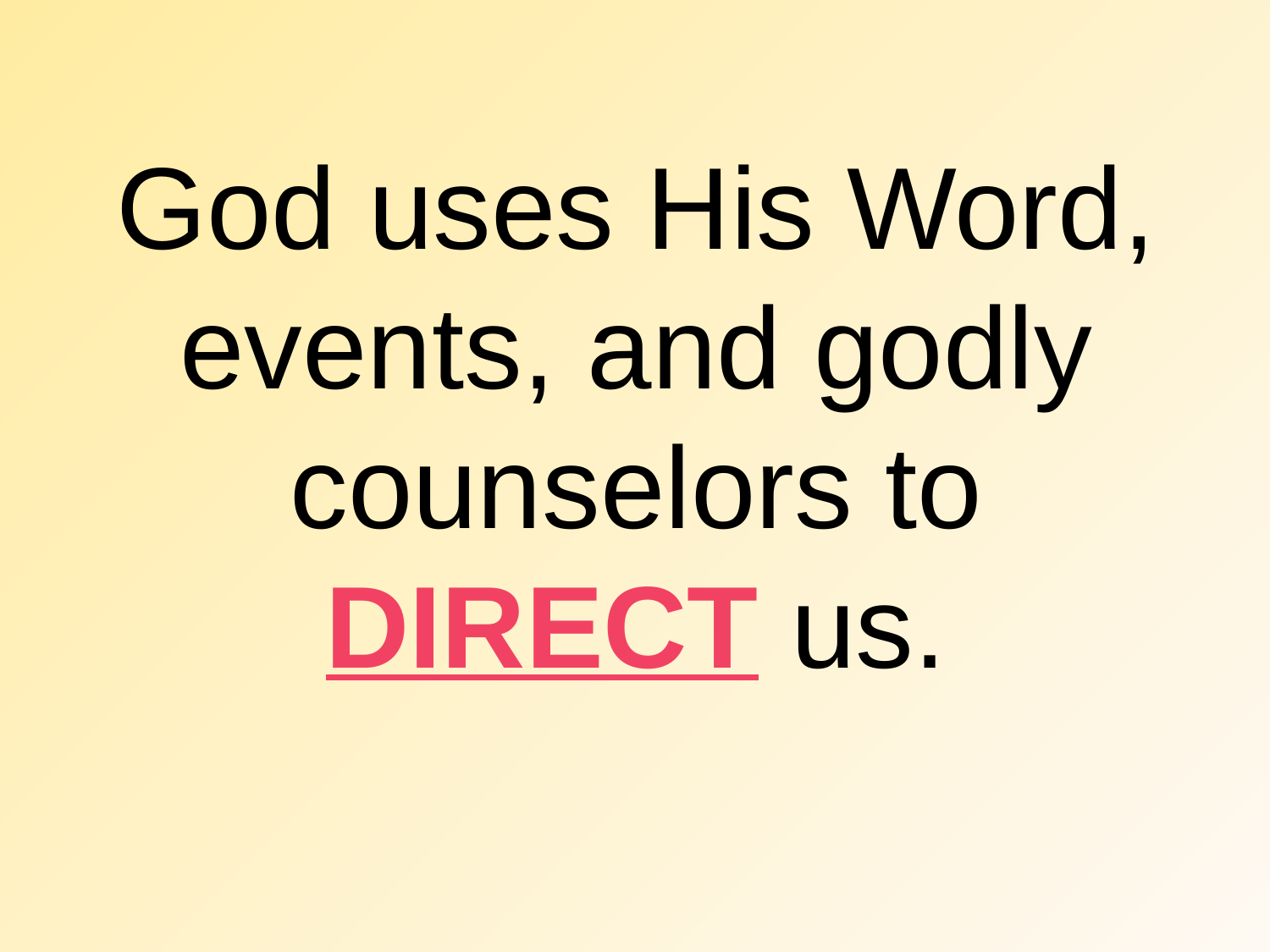

God uses His Word, events, and godly counselors to
DIRECT us.